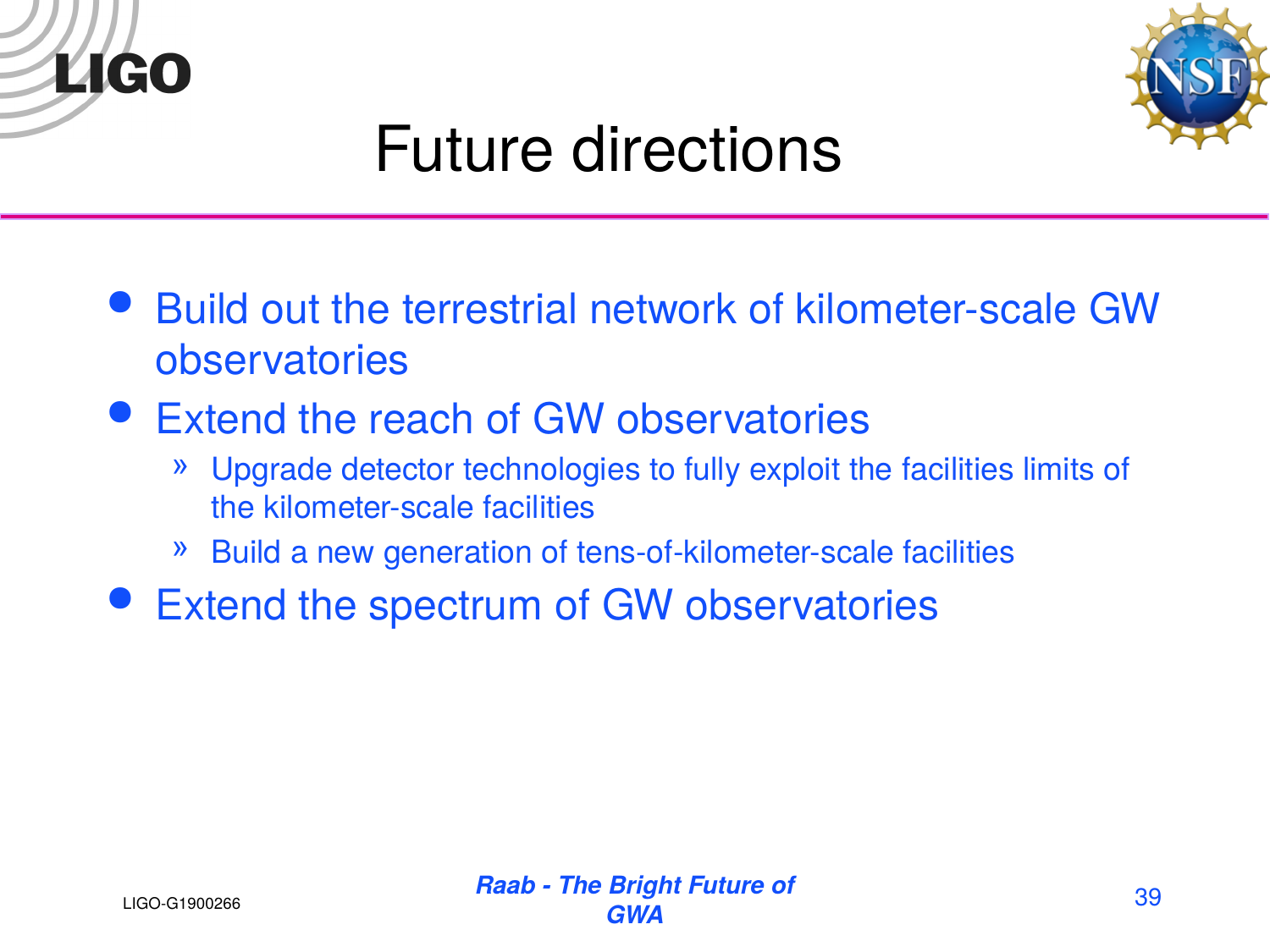

# Future directions
Build out the terrestrial network of kilometer-scale GW observatories
Extend the reach of GW observatories
Upgrade detector technologies to fully exploit the facilities limits of the kilometer-scale facilities
Build a new generation of tens-of-kilometer-scale facilities
Extend the spectrum of GW observatories
Raab - The Bright Future of GWA
39